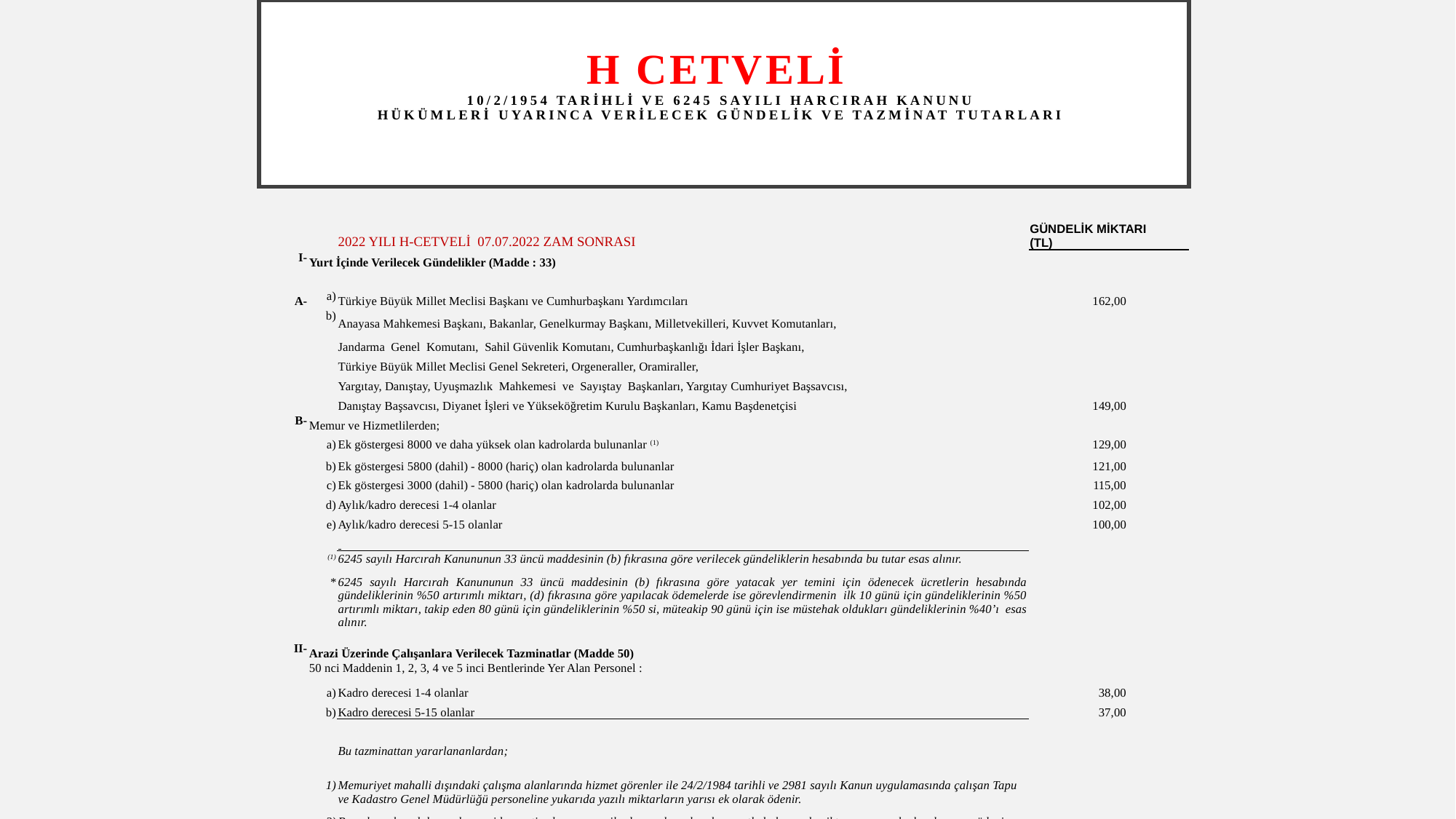

# H CETVELİ 10/2/1954 TARİHLİ VE 6245 SAYILI HARCIRAH KANUNU HÜKÜMLERİ UYARINCA VERİLECEK GÜNDELİK VE TAZMİNAT TUTARLARI
|  |  |  |  |  |  |  |
| --- | --- | --- | --- | --- | --- | --- |
|  |  |  |  |  |  |  |
|  |  |  |  |  |  |  |
|  |  |  |  |  |  |  |
|  |  | 2022 YILI H-CETVELİ 07.07.2022 ZAM SONRASI | GÜNDELİK MİKTARI (TL) |  |  |  |
| I- | Yurt İçinde Verilecek Gündelikler (Madde : 33) |  |  |  |  |  |
|  |  |  |  |  |  |  |
| A- | a) | Türkiye Büyük Millet Meclisi Başkanı ve Cumhurbaşkanı Yardımcıları |  | 162,00 |  |  |
|  | b) | Anayasa Mahkemesi Başkanı, Bakanlar, Genelkurmay Başkanı, Milletvekilleri, Kuvvet Komutanları, |  |  |  |  |
|  |  | Jandarma Genel Komutanı, Sahil Güvenlik Komutanı, Cumhurbaşkanlığı İdari İşler Başkanı, |  |  |  |  |
|  |  | Türkiye Büyük Millet Meclisi Genel Sekreteri, Orgeneraller, Oramiraller, |  |  |  |  |
|  |  | Yargıtay, Danıştay, Uyuşmazlık Mahkemesi ve Sayıştay Başkanları, Yargıtay Cumhuriyet Başsavcısı, |  |  |  |  |
|  |  | Danıştay Başsavcısı, Diyanet İşleri ve Yükseköğretim Kurulu Başkanları, Kamu Başdenetçisi |  | 149,00 |  |  |
| B- | Memur ve Hizmetlilerden; |  |  |  |  |  |
|  | a) | Ek göstergesi 8000 ve daha yüksek olan kadrolarda bulunanlar (1) |  | 129,00 |  |  |
|  | b) | Ek göstergesi 5800 (dahil) - 8000 (hariç) olan kadrolarda bulunanlar |  | 121,00 |  |  |
|  | c) | Ek göstergesi 3000 (dahil) - 5800 (hariç) olan kadrolarda bulunanlar |  | 115,00 |  |  |
|  | d) | Aylık/kadro derecesi 1-4 olanlar |  | 102,00 |  |  |
|  | e) | Aylık/kadro derecesi 5-15 olanlar |  | 100,00 |  |  |
|  |  |  |  |  |  |  |
|  | (1) | 6245 sayılı Harcırah Kanununun 33 üncü maddesinin (b) fıkrasına göre verilecek gündeliklerin hesabında bu tutar esas alınır. |  |  |  |  |
|  | \* | 6245 sayılı Harcırah Kanununun 33 üncü maddesinin (b) fıkrasına göre yatacak yer temini için ödenecek ücretlerin hesabında gündeliklerinin %50 artırımlı miktarı, (d) fıkrasına göre yapılacak ödemelerde ise görevlendirmenin ilk 10 günü için gündeliklerinin %50 artırımlı miktarı, takip eden 80 günü için gündeliklerinin %50 si, müteakip 90 günü için ise müstehak oldukları gündeliklerinin %40’ı esas alınır. |  |  |  |  |
| II- | Arazi Üzerinde Çalışanlara Verilecek Tazminatlar (Madde 50) |  |  |  |  |  |
|  | 50 nci Maddenin 1, 2, 3, 4 ve 5 inci Bentlerinde Yer Alan Personel : |  |  |  |  |  |
|  | a) | Kadro derecesi 1-4 olanlar |  | 38,00 |  |  |
|  | b) | Kadro derecesi 5-15 olanlar |  | 37,00 |  |  |
|  |  |  |  |  |  |  |
|  |  | Bu tazminattan yararlananlardan; |  |  |  |  |
|  |  |  |  |  |  |  |
|  | 1) | Memuriyet mahalli dışındaki çalışma alanlarında hizmet görenler ile 24/2/1984 tarihli ve 2981 sayılı Kanun uygulamasında çalışan Tapu ve Kadastro Genel Müdürlüğü personeline yukarıda yazılı miktarların yarısı ek olarak ödenir. |  |  |  |  |
|  | 2) | Bu çalışmaları dolayısıyla arazide, şantiyede veya gemilerde geceleyenlere bu suretle bulunacak miktarın yarısı ek olarak ayrıca ödenir. |  |  |  |  |